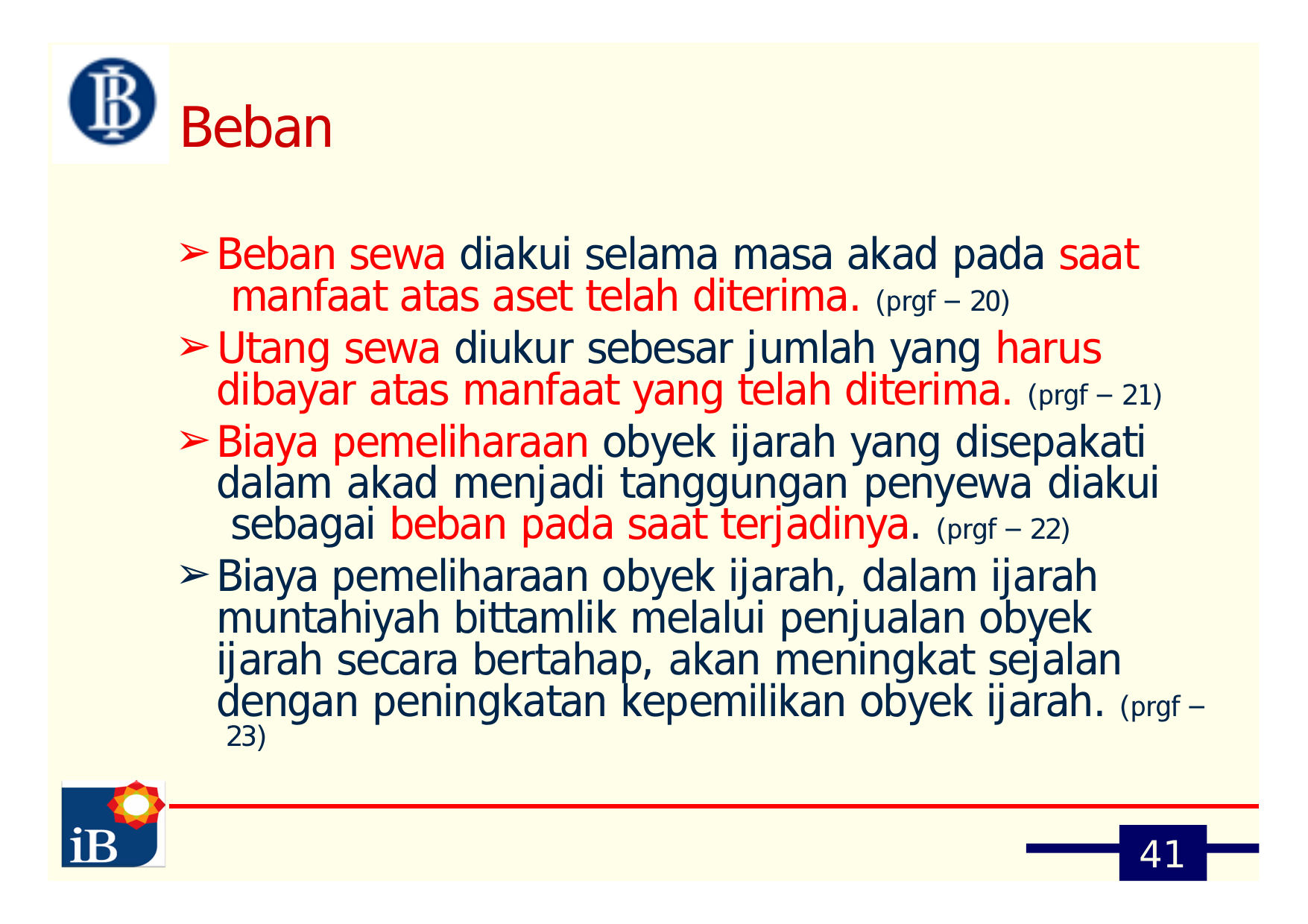

# Beban
Beban sewa diakui selama masa akad pada saat  manfaat atas aset telah diterima. (prgf – 20)
Utang sewa diukur sebesar jumlah yang harus  dibayar atas manfaat yang telah diterima. (prgf – 21)
Biaya pemeliharaan obyek ijarah yang disepakati  dalam akad menjadi tanggungan penyewa diakui  sebagai beban pada saat terjadinya. (prgf – 22)
Biaya pemeliharaan obyek ijarah, dalam ijarah  muntahiyah bittamlik melalui penjualan obyek  ijarah secara bertahap, akan meningkat sejalan  dengan peningkatan kepemilikan obyek ijarah. (prgf –  23)

41